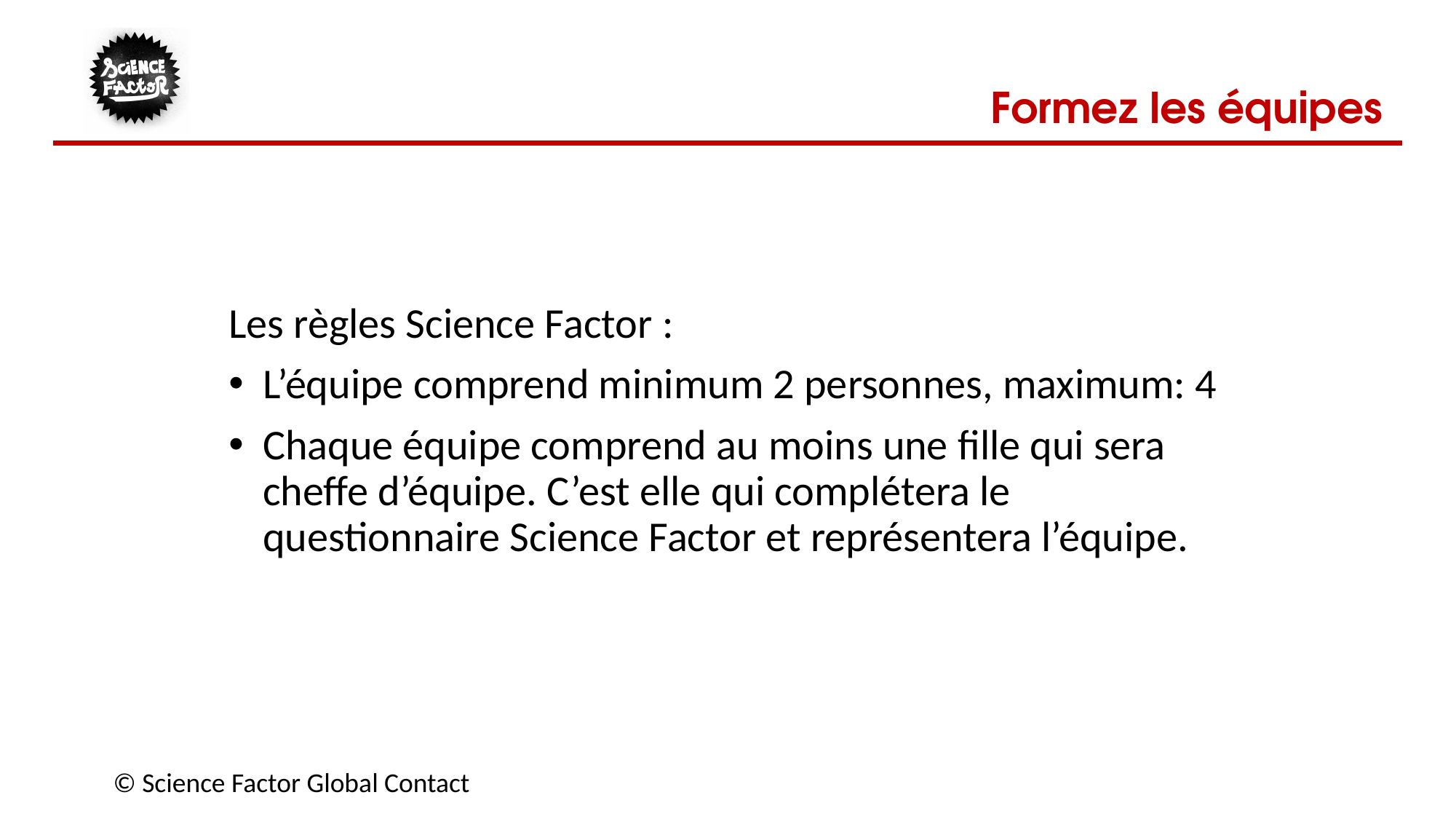

Formez les équipes
Les règles Science Factor :
L’équipe comprend minimum 2 personnes, maximum: 4
Chaque équipe comprend au moins une fille qui sera cheffe d’équipe. C’est elle qui complétera le questionnaire Science Factor et représentera l’équipe.